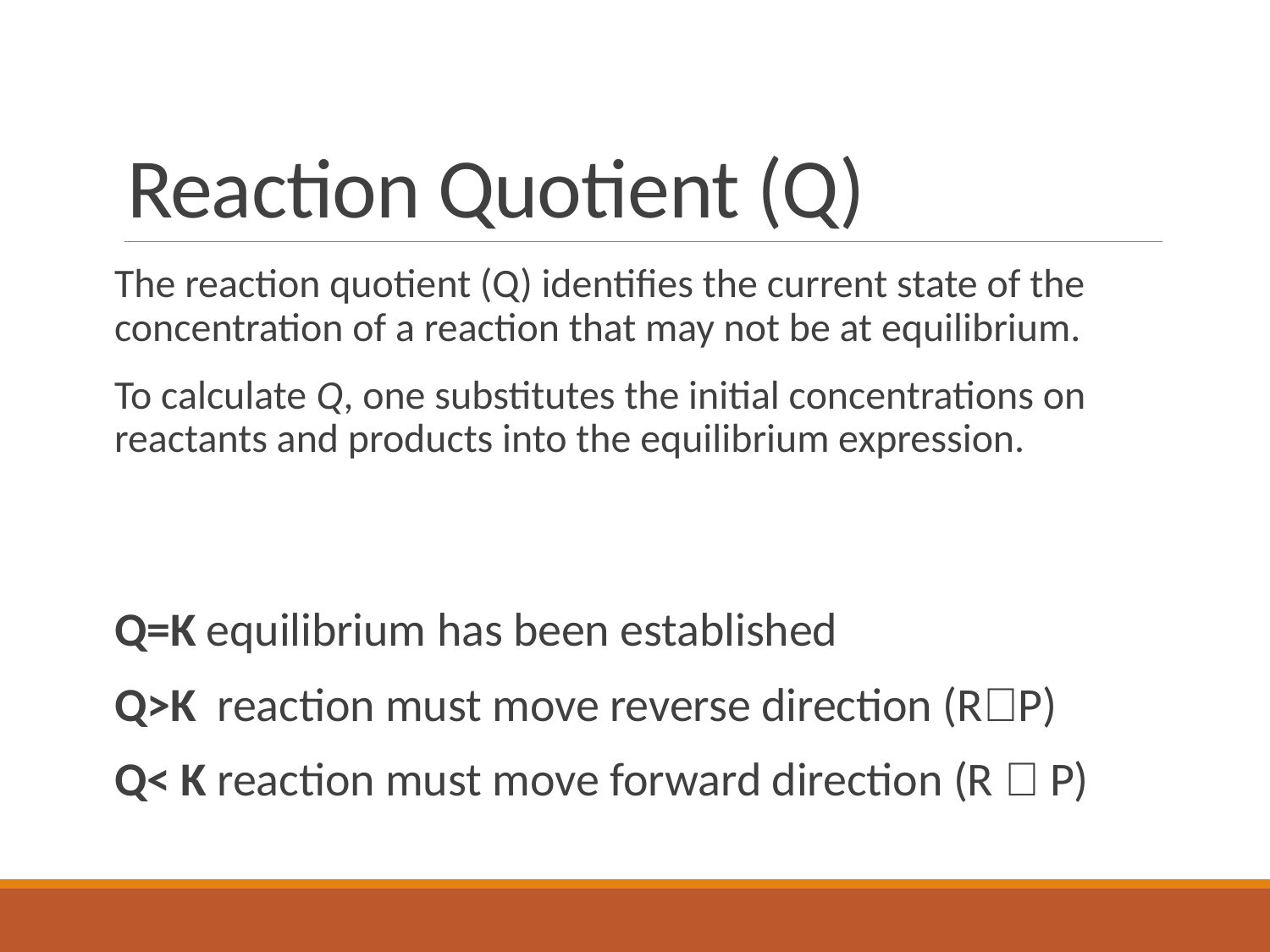

# Reaction Quotient (Q)
The reaction quotient (Q) identifies the current state of the concentration of a reaction that may not be at equilibrium.
To calculate Q, one substitutes the initial concentrations on reactants and products into the equilibrium expression.

Q=K equilibrium has been established
Q>K  reaction must move reverse direction (R←P)
Q< K reaction must move forward direction (R → P)